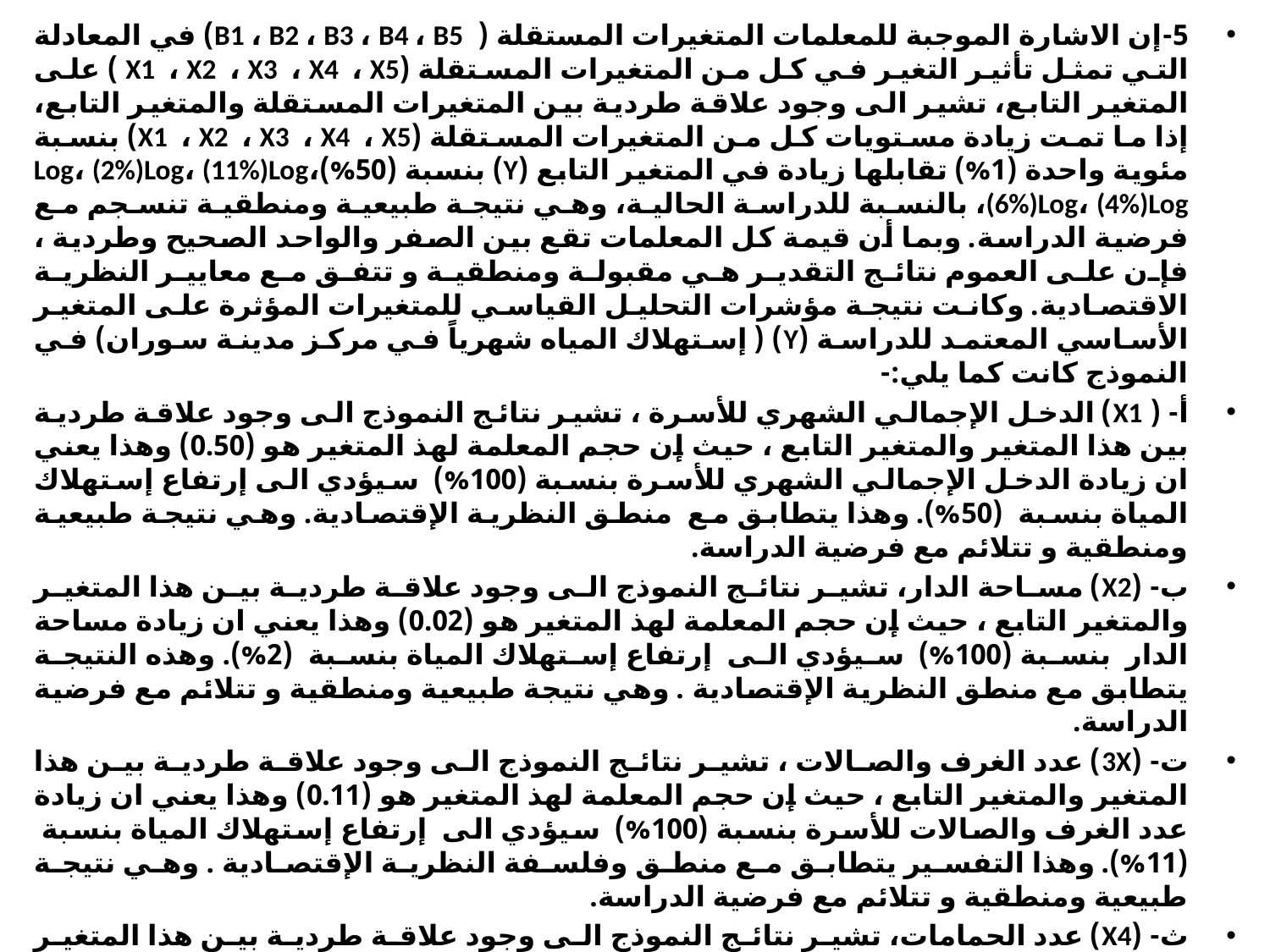

5-	إن الاشارة الموجبة للمعلمات المتغيرات المستقلة (  B1 ، B2 ، B3 ، B4 ، B5) في المعادلة التي تمثل تأثير التغير في كل من المتغيرات المستقلة (X1 ، X2 ، X3 ، X4 ، X5 ) على المتغير التابع، تشير الى وجود علاقة طردية بين المتغيرات المستقلة والمتغير التابع، إذا ما تمت زيادة مستويات كل من المتغيرات المستقلة (X1 ، X2 ، X3 ، X4 ، X5) بنسبة مئوية واحدة (1%) تقابلها زيادة في المتغير التابع (Y) بنسبة (50%)Log، (2%)Log، (11%)Log، (6%)Log، (4%)Log، بالنسبة للدراسة الحالية، وهي نتيجة طبيعية ومنطقية تنسجم مع فرضية الدراسة. وبما أن قيمة كل المعلمات تقع بين الصفر والواحد الصحيح وطردية ، فإن على العموم نتائج التقدير هي مقبولة ومنطقية و تتفق مع معايير النظرية الاقتصادية. وكانت نتيجة مؤشرات التحليل القياسي للمتغيرات المؤثرة على المتغير الأساسي المعتمد للدراسة (Y) ( إستهلاك المياه شهرياً في مركز مدينة سوران) في النموذج كانت كما يلي:-
أ‌- ( X1) الدخل الإجمالي الشهري للأسرة ، تشير نتائج النموذج الى وجود علاقة طردية بين هذا المتغير والمتغير التابع ، حيث إن حجم المعلمة لهذ المتغير هو (0.50) وهذا يعني ان زيادة الدخل الإجمالي الشهري للأسرة بنسبة (100%)  سيؤدي الى إرتفاع إستهلاك المياة بنسبة  (50%). وهذا يتطابق مع  منطق النظرية الإقتصادية. وهي نتيجة طبيعية ومنطقية و تتلائم مع فرضية الدراسة.
ب‌- (X2) مساحة الدار، تشير نتائج النموذج الى وجود علاقة طردية بين هذا المتغير والمتغير التابع ، حيث إن حجم المعلمة لهذ المتغير هو (0.02) وهذا يعني ان زيادة مساحة الدار  بنسبة (100%)  سيؤدي الى  إرتفاع إستهلاك المياة بنسبة  (2%). وهذه النتيجة يتطابق مع منطق النظرية الإقتصادية . وهي نتيجة طبيعية ومنطقية و تتلائم مع فرضية الدراسة.
ت‌- (3X) عدد الغرف والصالات ، تشير نتائج النموذج الى وجود علاقة طردية بين هذا المتغير والمتغير التابع ، حيث إن حجم المعلمة لهذ المتغير هو (0.11) وهذا يعني ان زيادة عدد الغرف والصالات للأسرة بنسبة (100%)  سيؤدي الى  إرتفاع إستهلاك المياة بنسبة  (11%). وهذا التفسير يتطابق مع منطق وفلسفة النظرية الإقتصادية . وهي نتيجة طبيعية ومنطقية و تتلائم مع فرضية الدراسة.
ث‌- (X4) عدد الحمامات، تشير نتائج النموذج الى وجود علاقة طردية بين هذا المتغير والمتغير التابع ، حيث إن حجم المعلمة لهذ المتغير هو (0.067) وهذا يعني ان زيادة عدد الحمامات بنسبة (100%) سيؤدي الى  إرتفاع إستهلاك المياة بنسبة (7%). وينطبق هذه النتيجة مع مع منطوق النظرية الإقتصادية . وهي نتيجة طبيعية ومنطقية و تتلائم مع فرضية الدراسة.
ج‌- (X5) عدد السيارات التي تمتلكها الأسرة ، تشير نتائج النموذج الى وجود علاقة طردية بين هذا المتغير والمتغير التابع ، حيث إن حجم المعلمة لهذ المتغير هو (0.04) وهذا يعني ان زيادة عدد السيارات التي تمتلكها الأسرة بنسبة (100%)  سيؤدي الى  إرتفاع إستهلاك المياة بنسبة (4%). وهذه النتيجة والتحليل يتطابق مع منطوق النظرية الإقتصادية . وهي نتيجة طبيعية ومنطقية و تتلائم مع فرضية الدراسة.